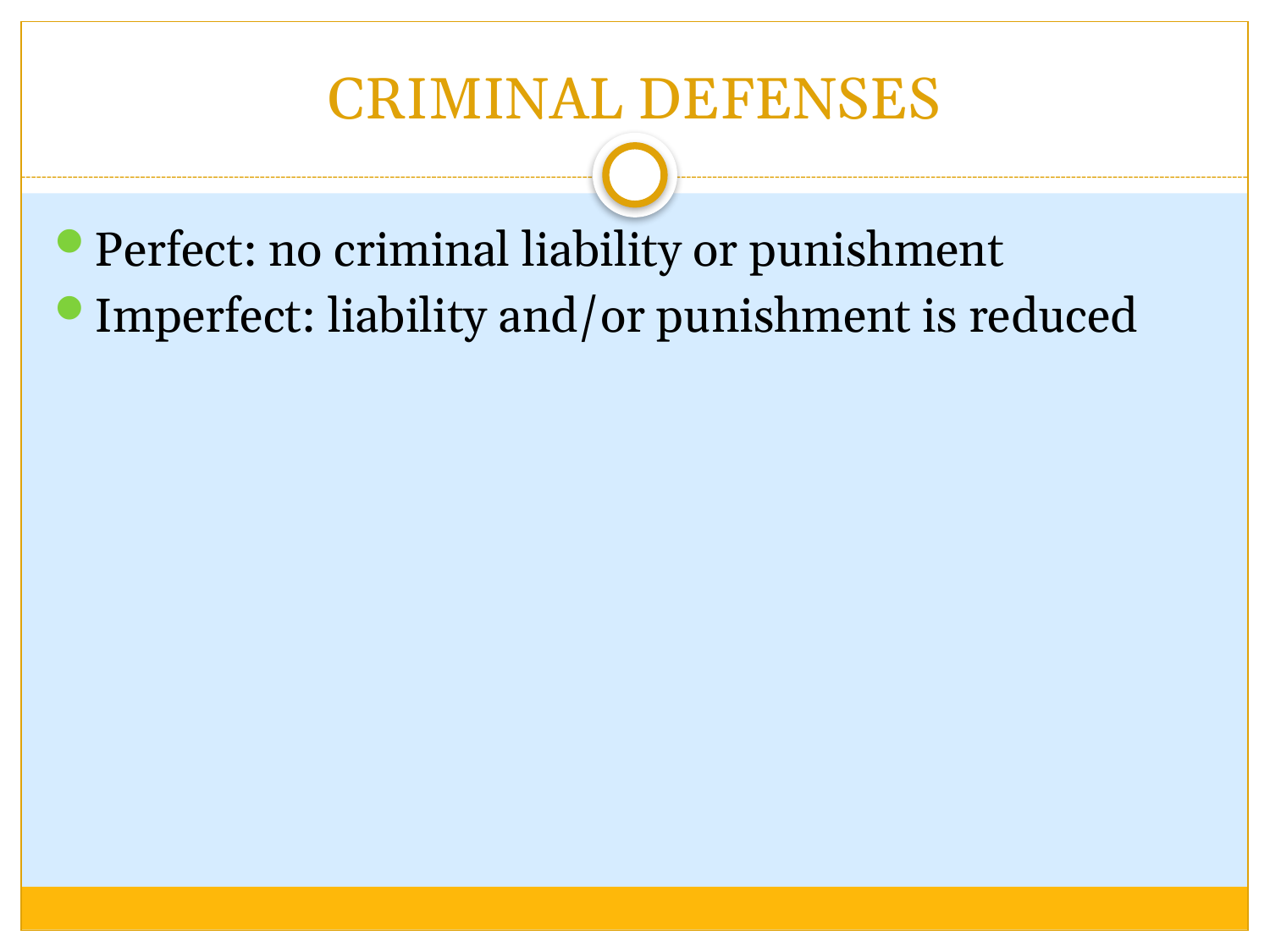

# CRIMINAL DEFENSES
Perfect: no criminal liability or punishment
Imperfect: liability and/or punishment is reduced